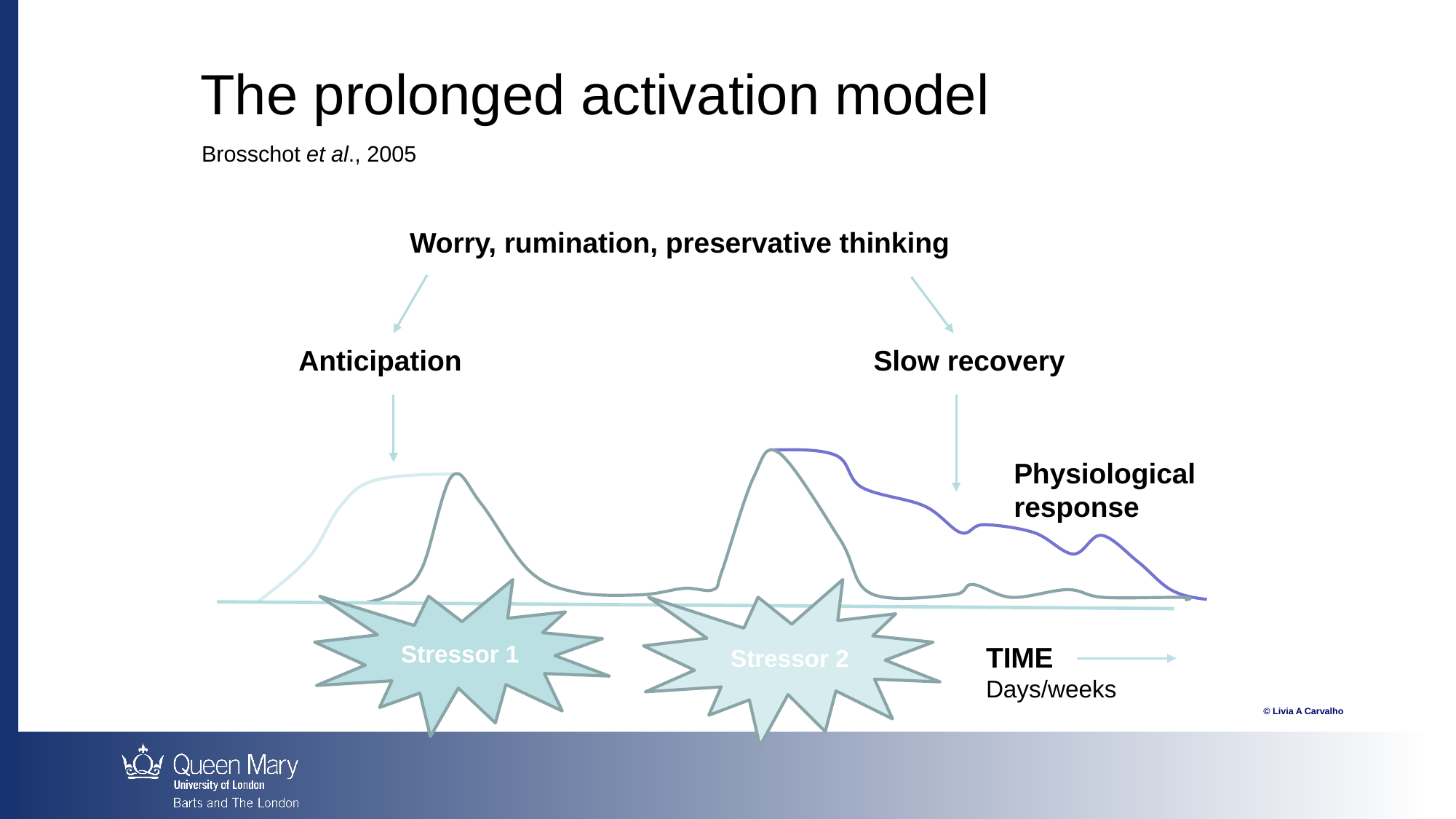

# The prolonged activation model
Brosschot et al., 2005
Worry, rumination, preservative thinking
Anticipation
Slow recovery

Stressor 1
Stressor 2
TIME
Days/weeks
Physiological response